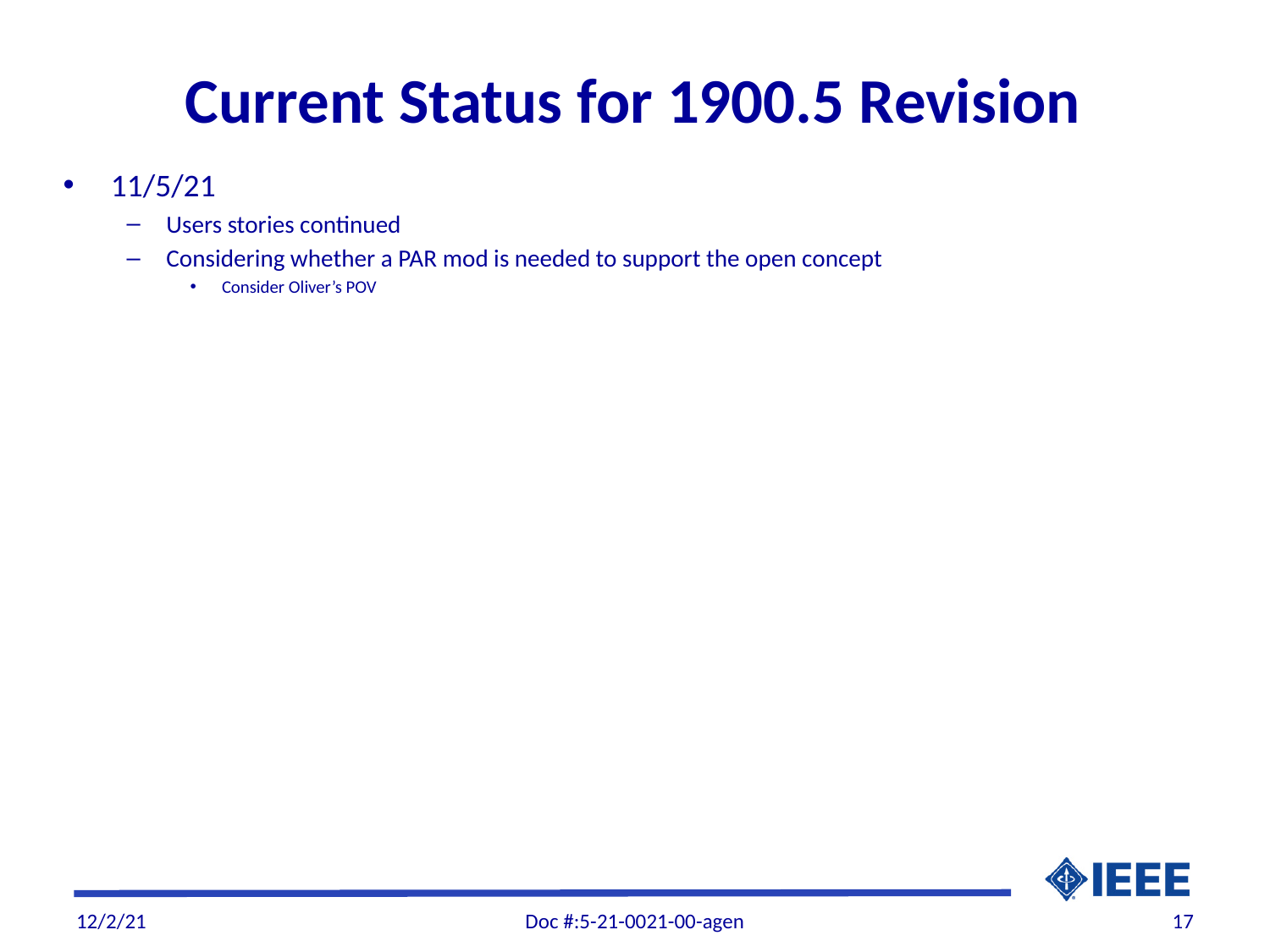

# Current Status for 1900.5 Revision
11/5/21
Users stories continued
Considering whether a PAR mod is needed to support the open concept
Consider Oliver’s POV

12/2/21
Doc #:5-21-0021-00-agen
17